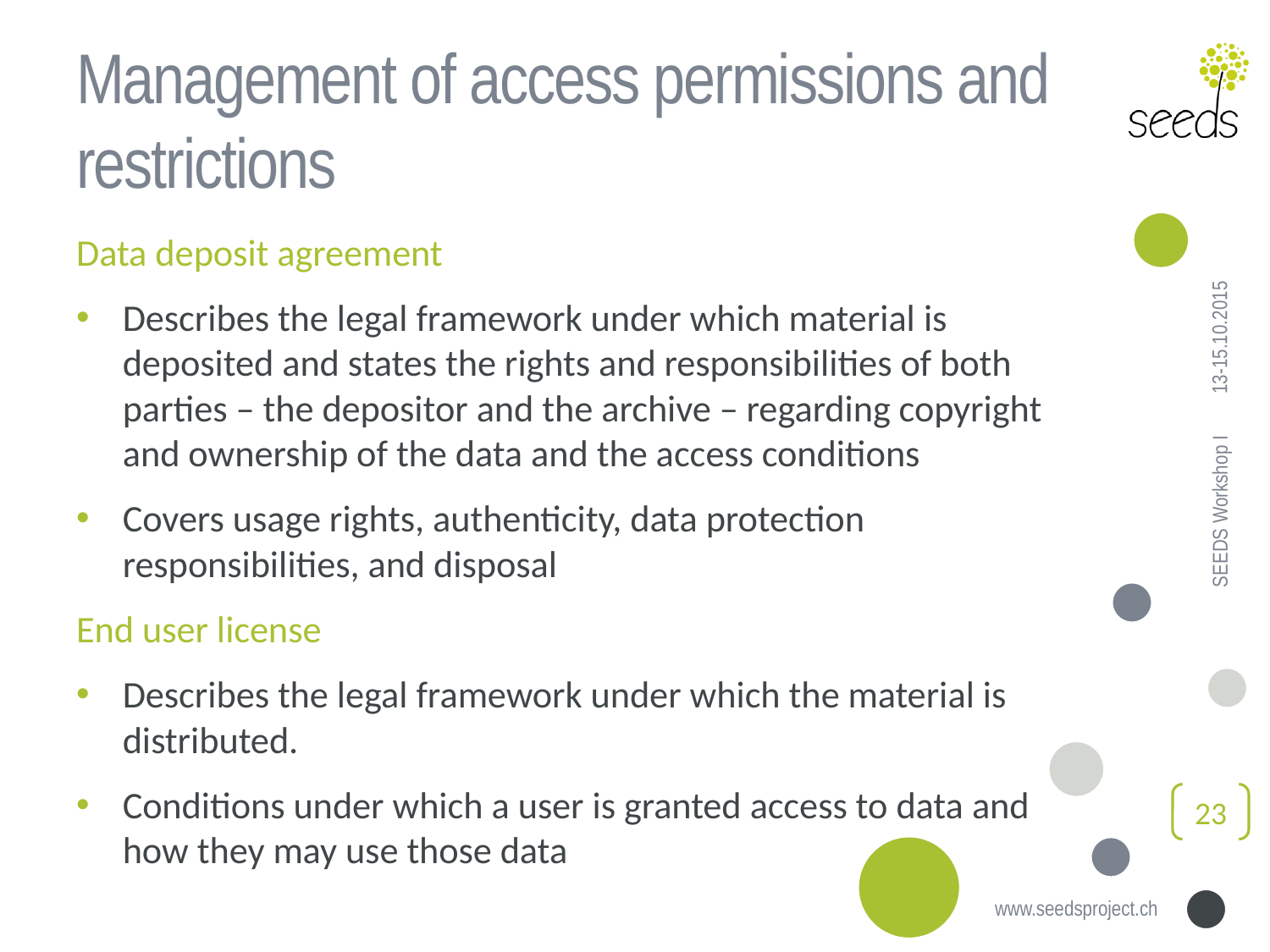

# Management of access permissions and restrictions
Data deposit agreement
Describes the legal framework under which material is deposited and states the rights and responsibilities of both parties – the depositor and the archive – regarding copyright and ownership of the data and the access conditions
Covers usage rights, authenticity, data protection responsibilities, and disposal
End user license
Describes the legal framework under which the material is distributed.
Conditions under which a user is granted access to data and how they may use those data

13-15.10.2015
SEEDS Workshop I
23